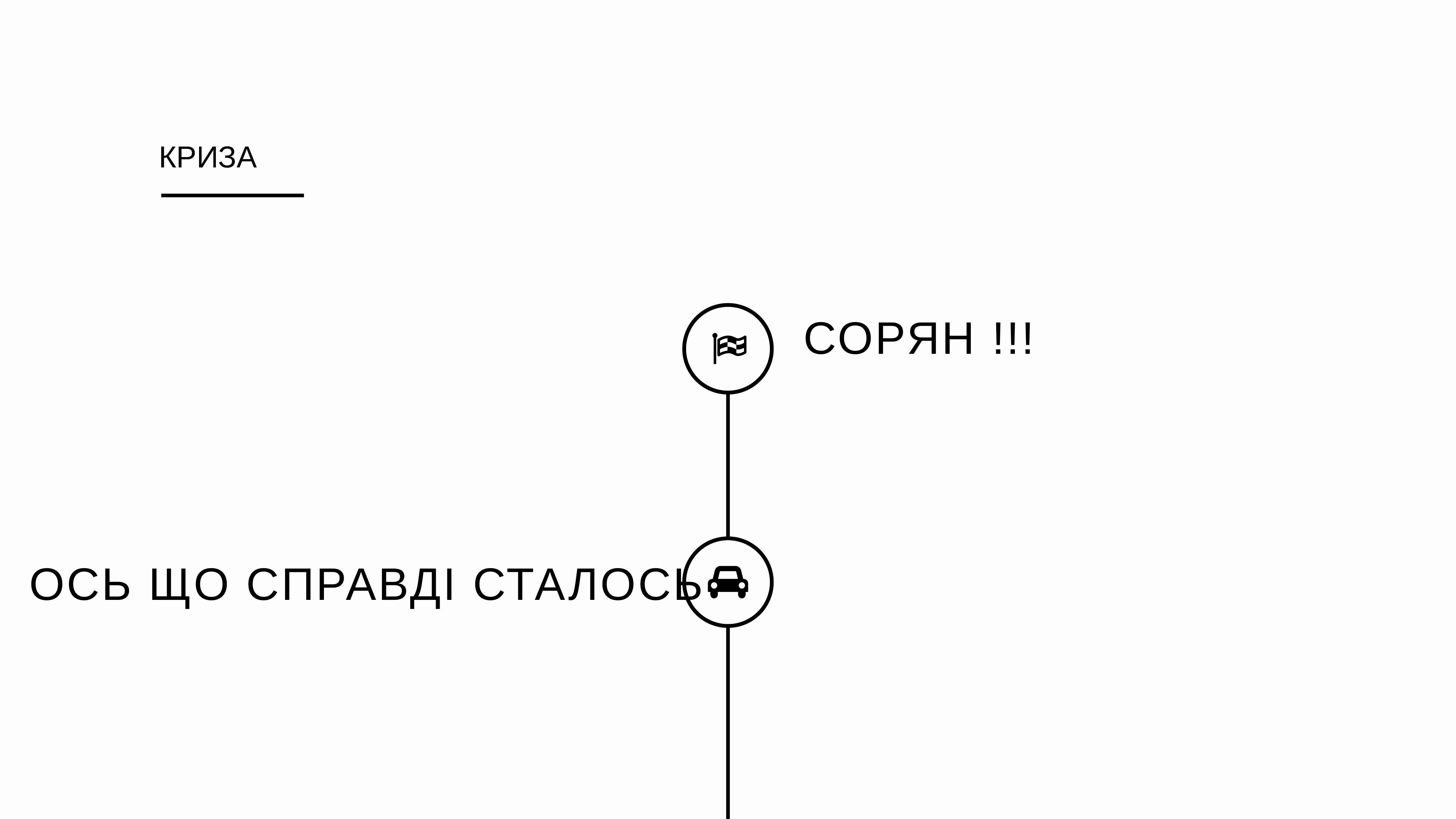

КРИЗА

СОРЯН !!!

ОСЬ ЩО СПРАВДІ СТАЛОСЬ